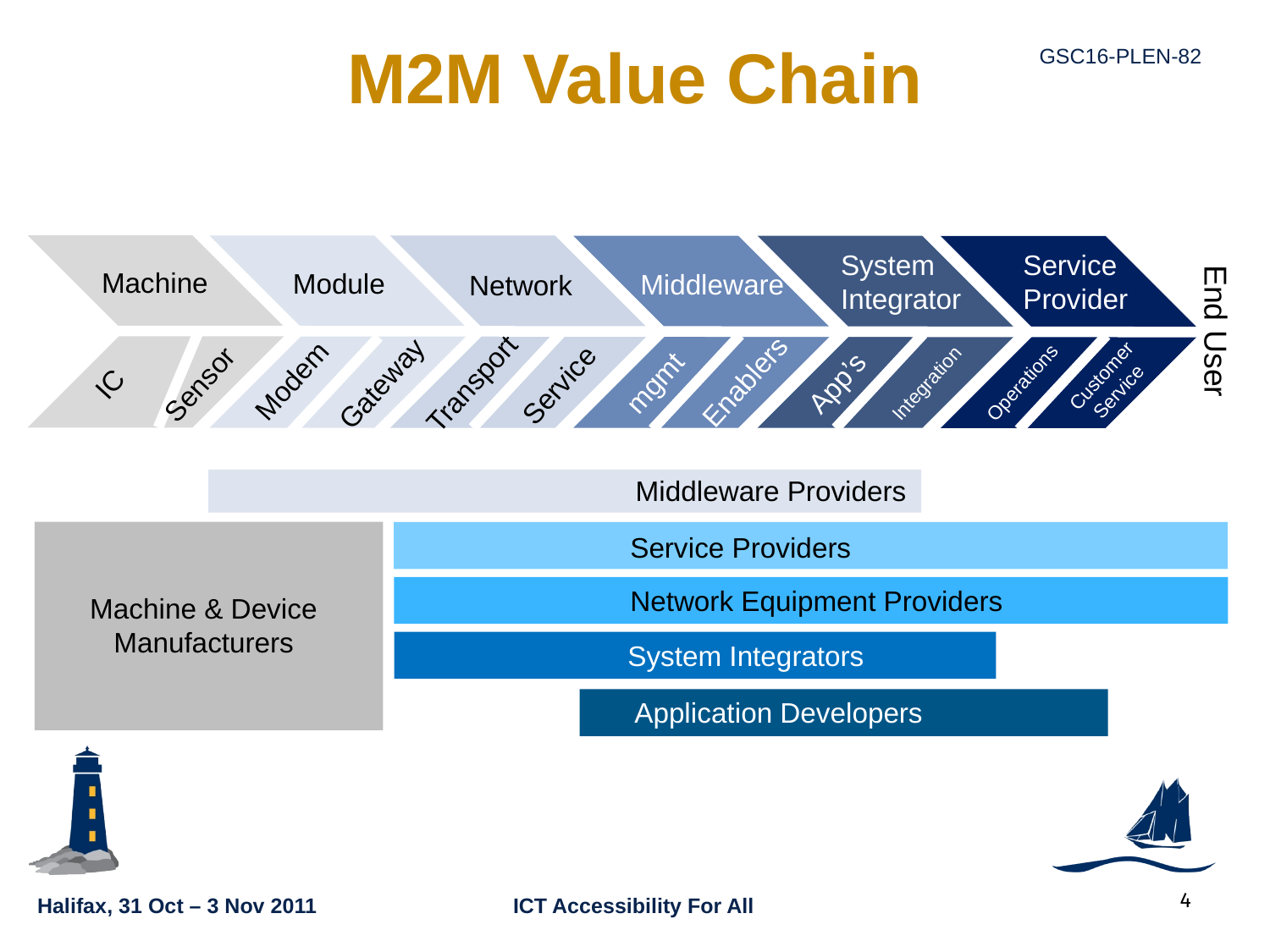

M2M Value Chain

System
Integrator
Service
Provider
Machine
Module
Middleware
Network
End User
Customer
Service
Modem
Enablers
mgmt
App’s
Gateway
Transport
IC
Sensor
Service
Operations
Integration
Middleware Providers

Service Providers

Network Equipment Providers
Machine & Device
Manufacturers
System Integrators

Application Developers

4